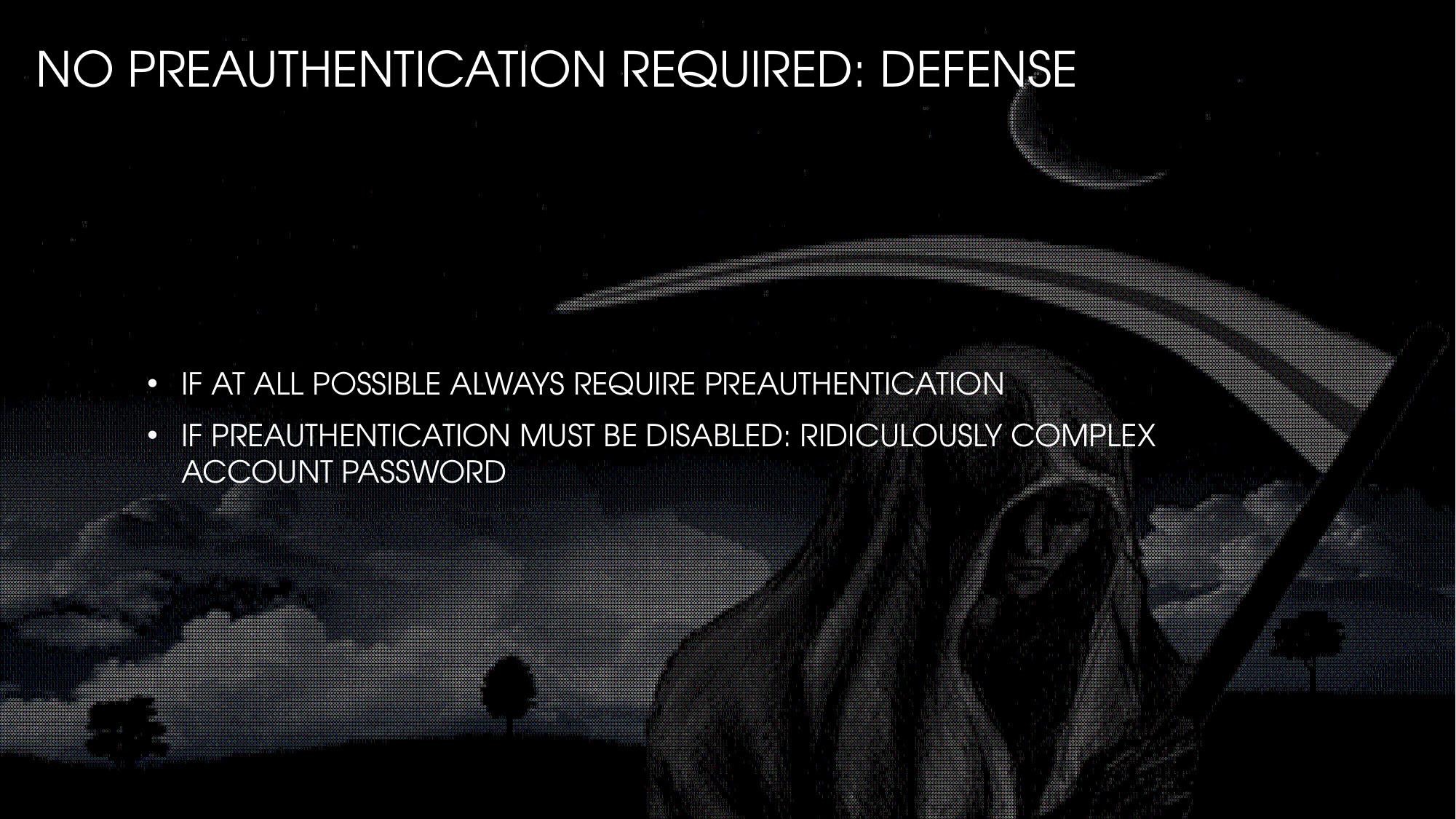

# No Preauthentication Required: Defense
If at all possible always require preauthentication
If preauthentication MUST be disabled: Ridiculously complex account password